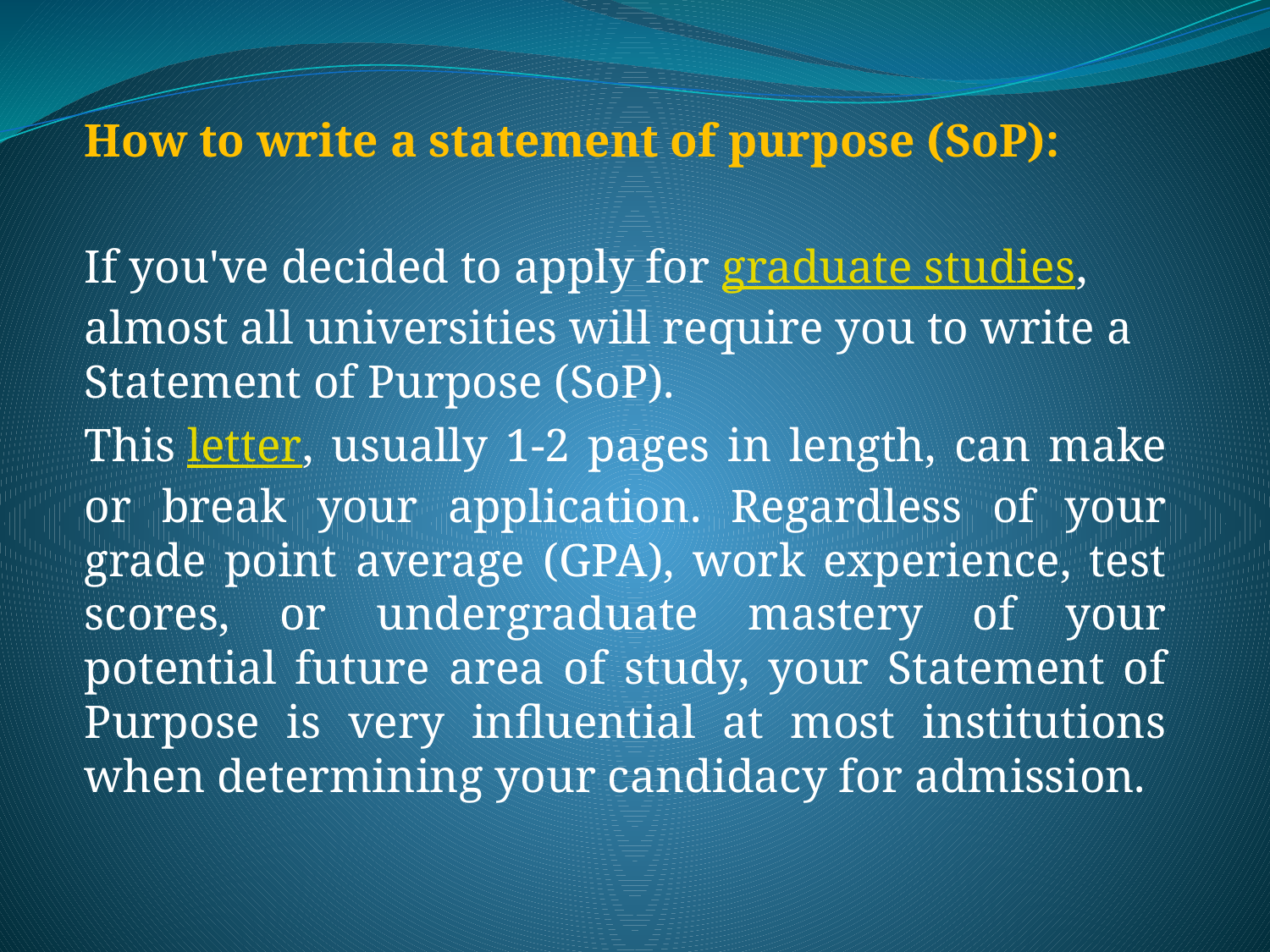

How to write a statement of purpose (SoP):

If you've decided to apply for graduate studies, almost all universities will require you to write a Statement of Purpose (SoP).
This letter, usually 1-2 pages in length, can make or break your application. Regardless of your grade point average (GPA), work experience, test scores, or undergraduate mastery of your potential future area of study, your Statement of Purpose is very influential at most institutions when determining your candidacy for admission.